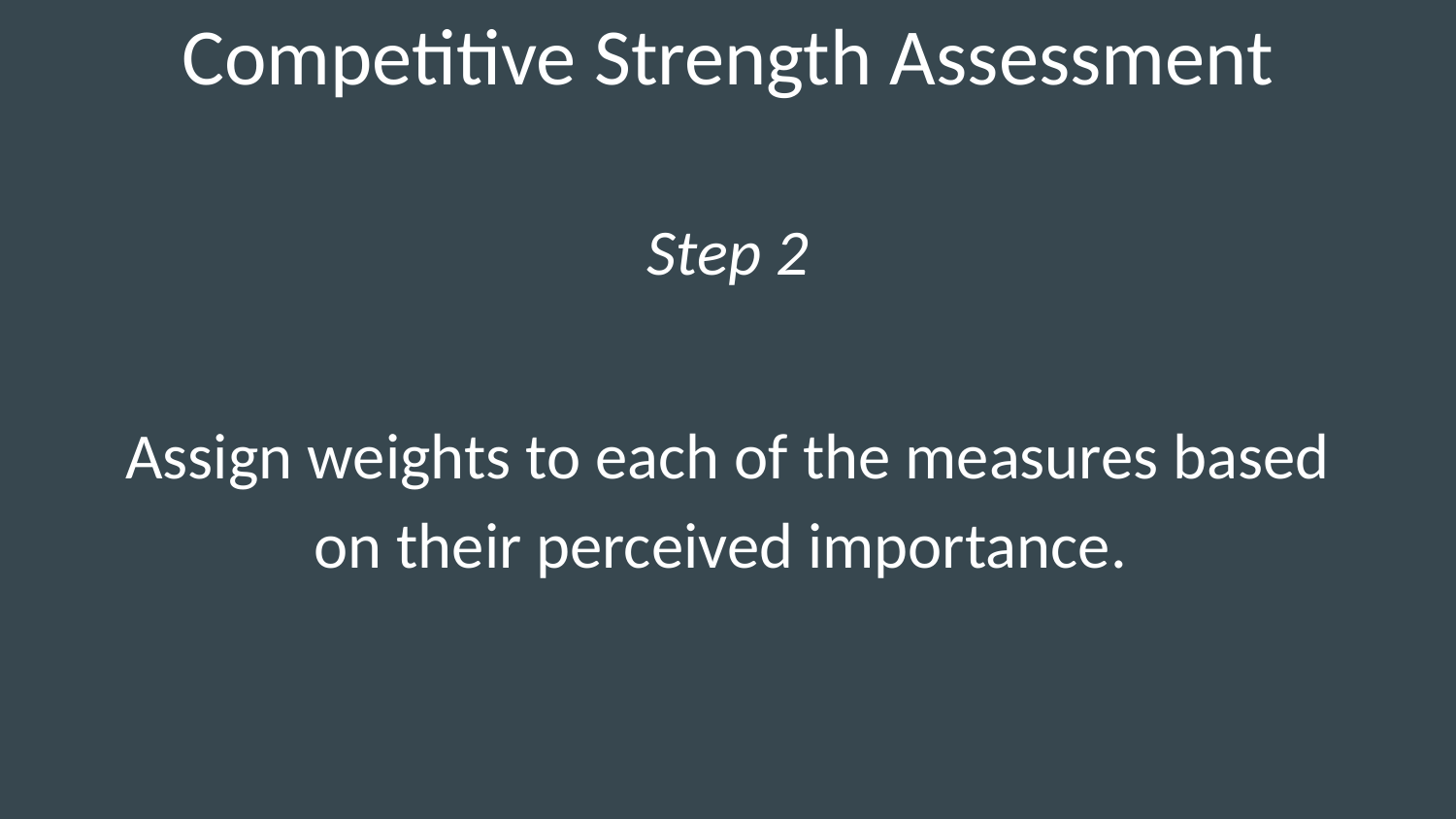

# Competitive Strength Assessment
Step 2

Assign weights to each of the measures based on their perceived importance.